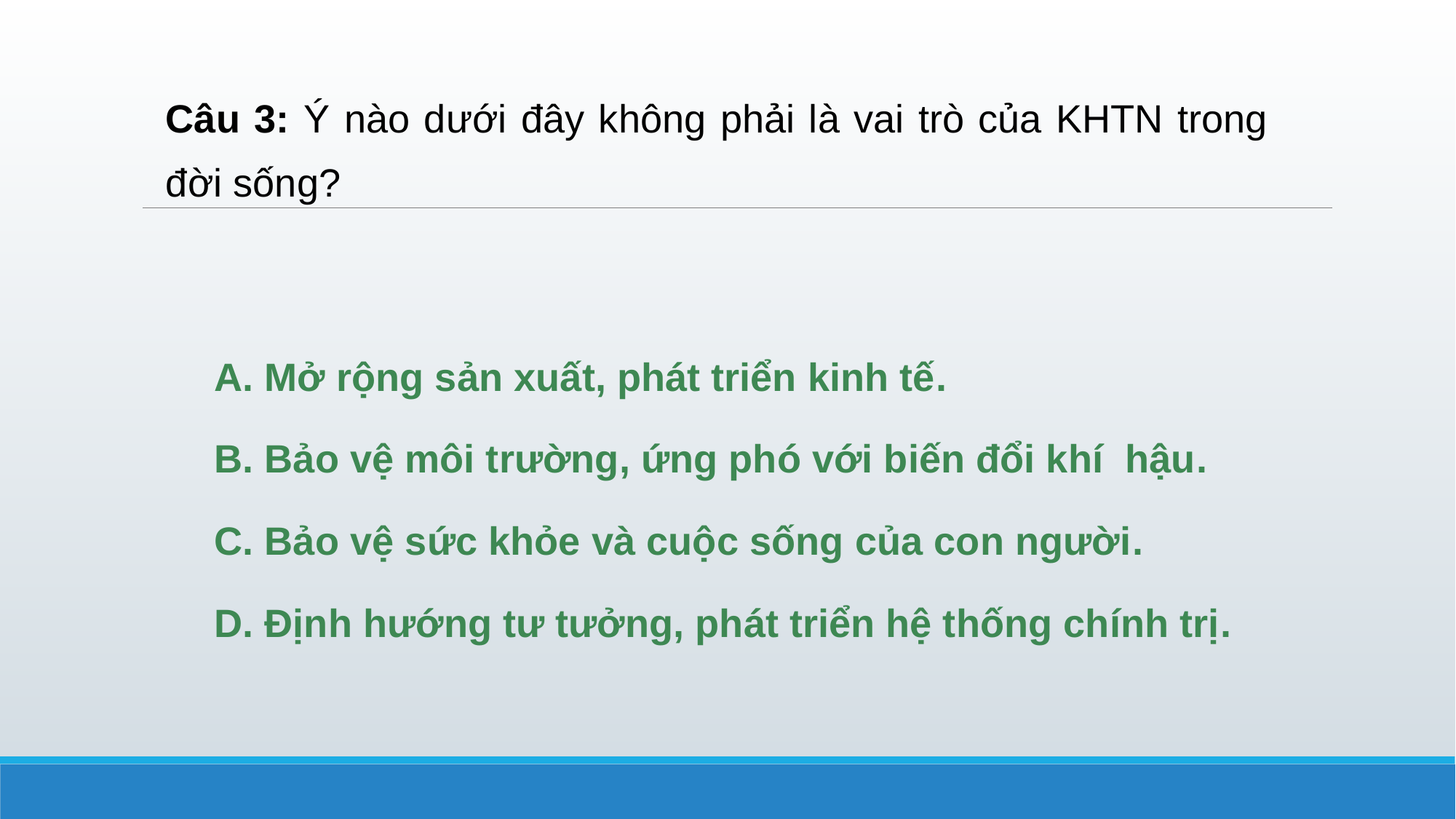

Câu 3: Ý nào dưới đây không phải là vai trò của KHTN trong đời sống?
A. Mở rộng sản xuất, phát triển kinh tế.
B. Bảo vệ môi trường, ứng phó với biến đổi khí  hậu.
C. Bảo vệ sức khỏe và cuộc sống của con người.
D. Định hướng tư tưởng, phát triển hệ thống chính trị.